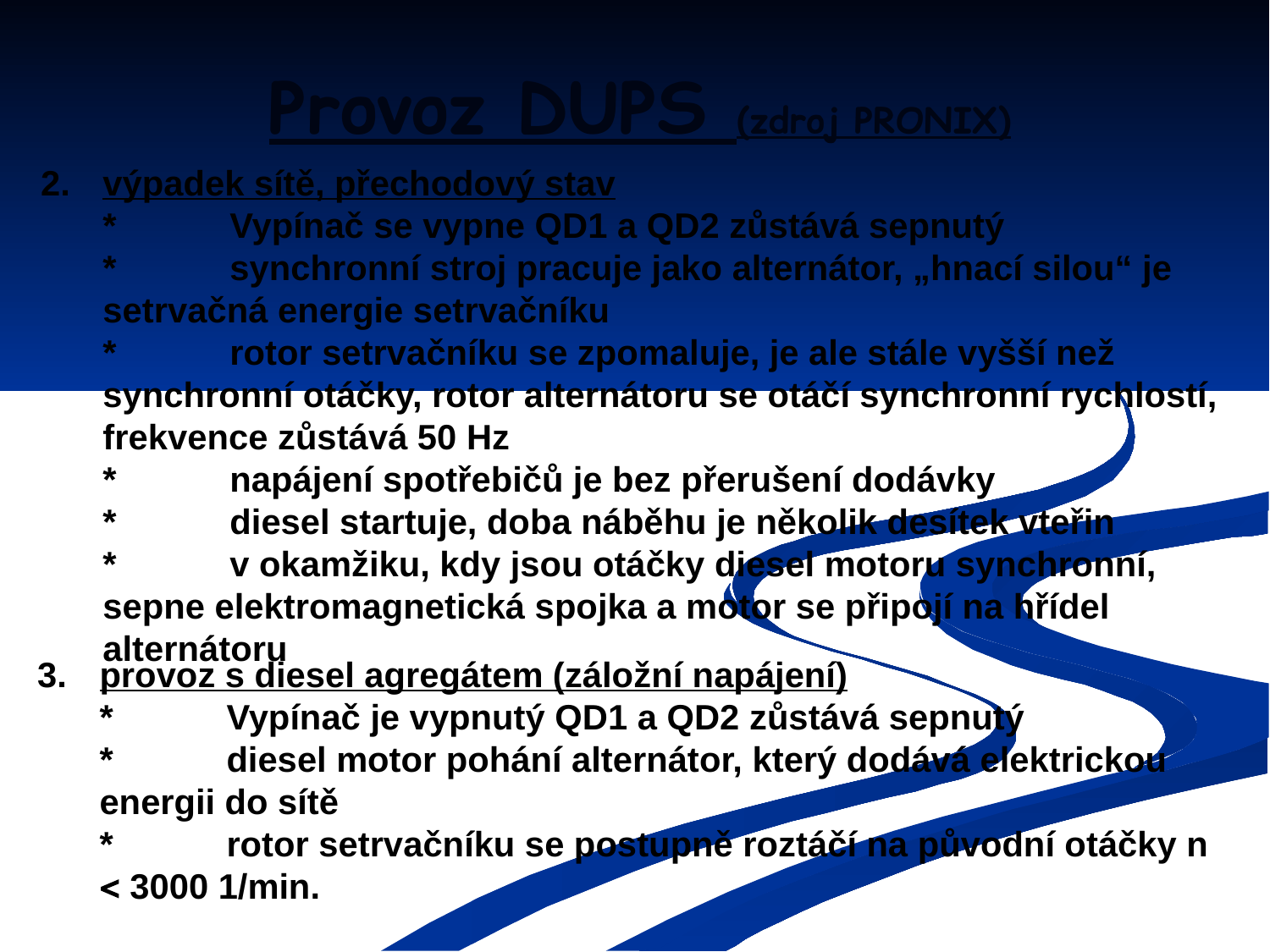

Provoz DUPS (zdroj PRONIX)
2.	výpadek sítě, přechodový stav
	*	Vypínač se vypne QD1 a QD2 zůstává sepnutý
	*	synchronní stroj pracuje jako alternátor, „hnací silou“ je setrvačná energie setrvačníku
	*	rotor setrvačníku se zpomaluje, je ale stále vyšší než synchronní otáčky, rotor alternátoru se otáčí synchronní rychlostí, frekvence zůstává 50 Hz
	*	napájení spotřebičů je bez přerušení dodávky
	*	diesel startuje, doba náběhu je několik desítek vteřin
	*	v okamžiku, kdy jsou otáčky diesel motoru synchronní, sepne elektromagnetická spojka a motor se připojí na hřídel alternátoru
3.	provoz s diesel agregátem (záložní napájení)
	*	Vypínač je vypnutý QD1 a QD2 zůstává sepnutý
	*	diesel motor pohání alternátor, který dodává elektrickou energii do sítě
	*	rotor setrvačníku se postupně roztáčí na původní otáčky n < 3000 1/min.